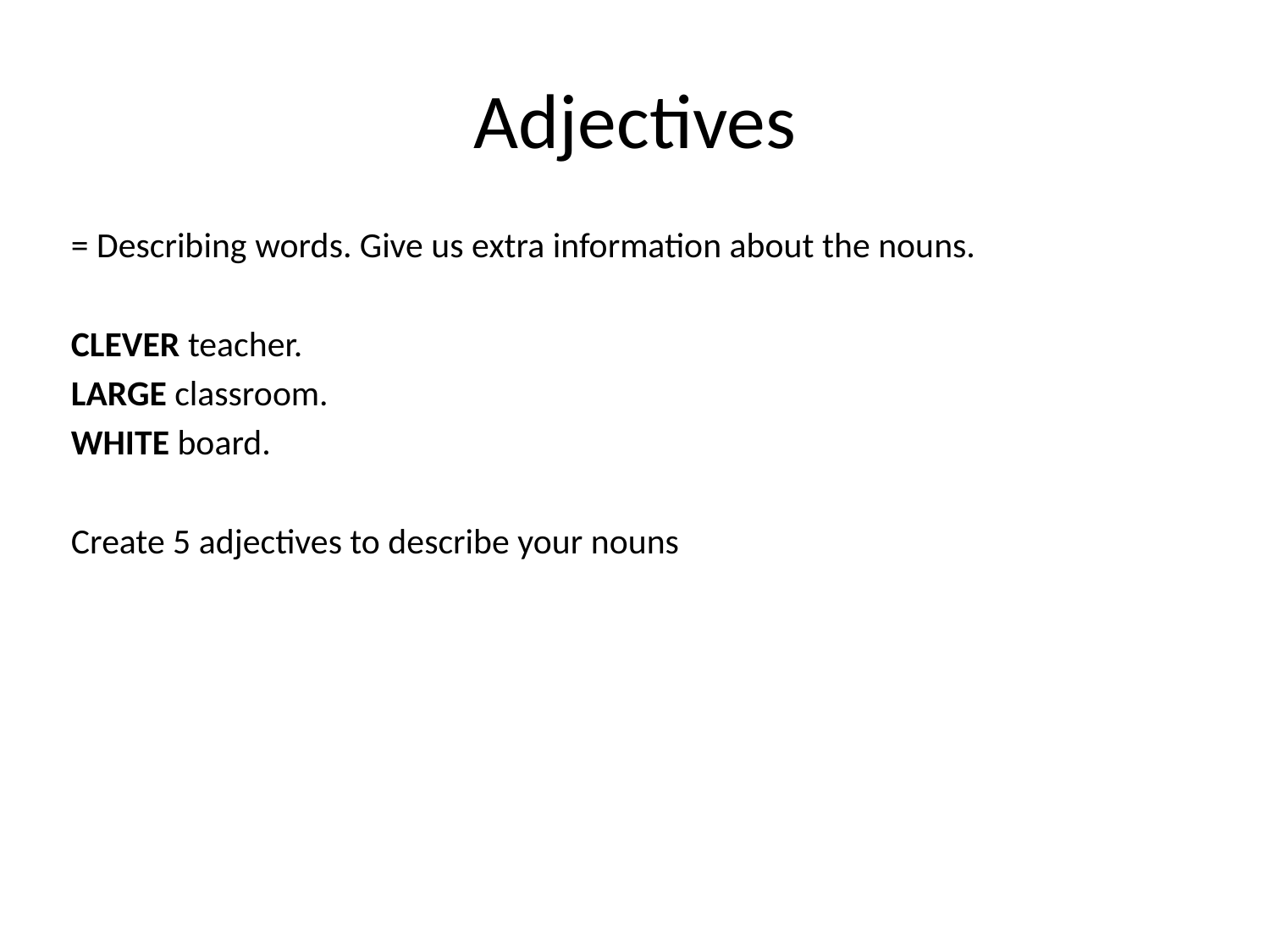

# Adjectives
= Describing words. Give us extra information about the nouns.

CLEVER teacher.
LARGE classroom.
WHITE board.

Create 5 adjectives to describe your nouns